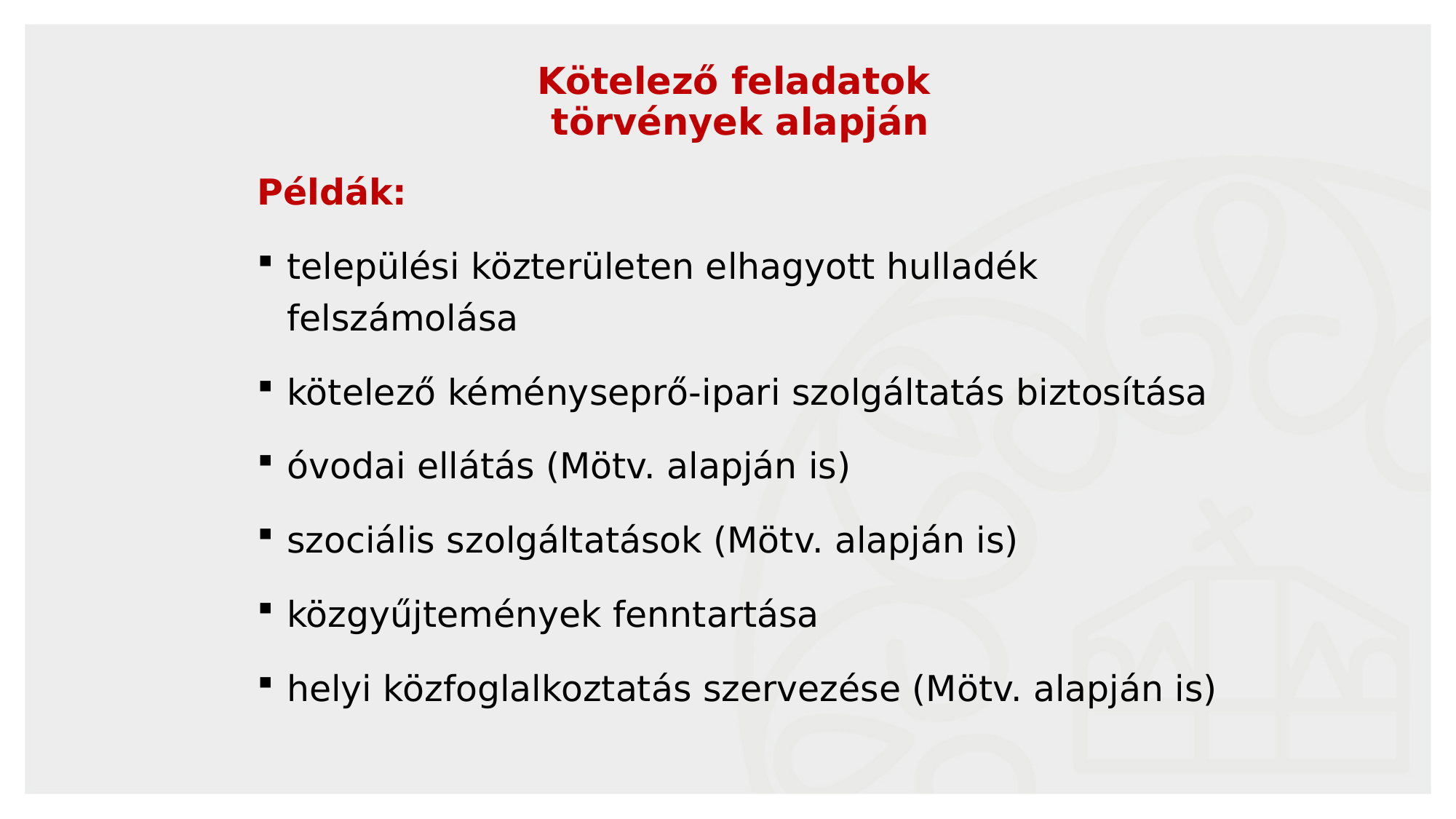

# Kötelező feladatok törvények alapján
Példák:
települési közterületen elhagyott hulladék felszámolása
kötelező kéményseprő-ipari szolgáltatás biztosítása
óvodai ellátás (Mötv. alapján is)
szociális szolgáltatások (Mötv. alapján is)
közgyűjtemények fenntartása
helyi közfoglalkoztatás szervezése (Mötv. alapján is)